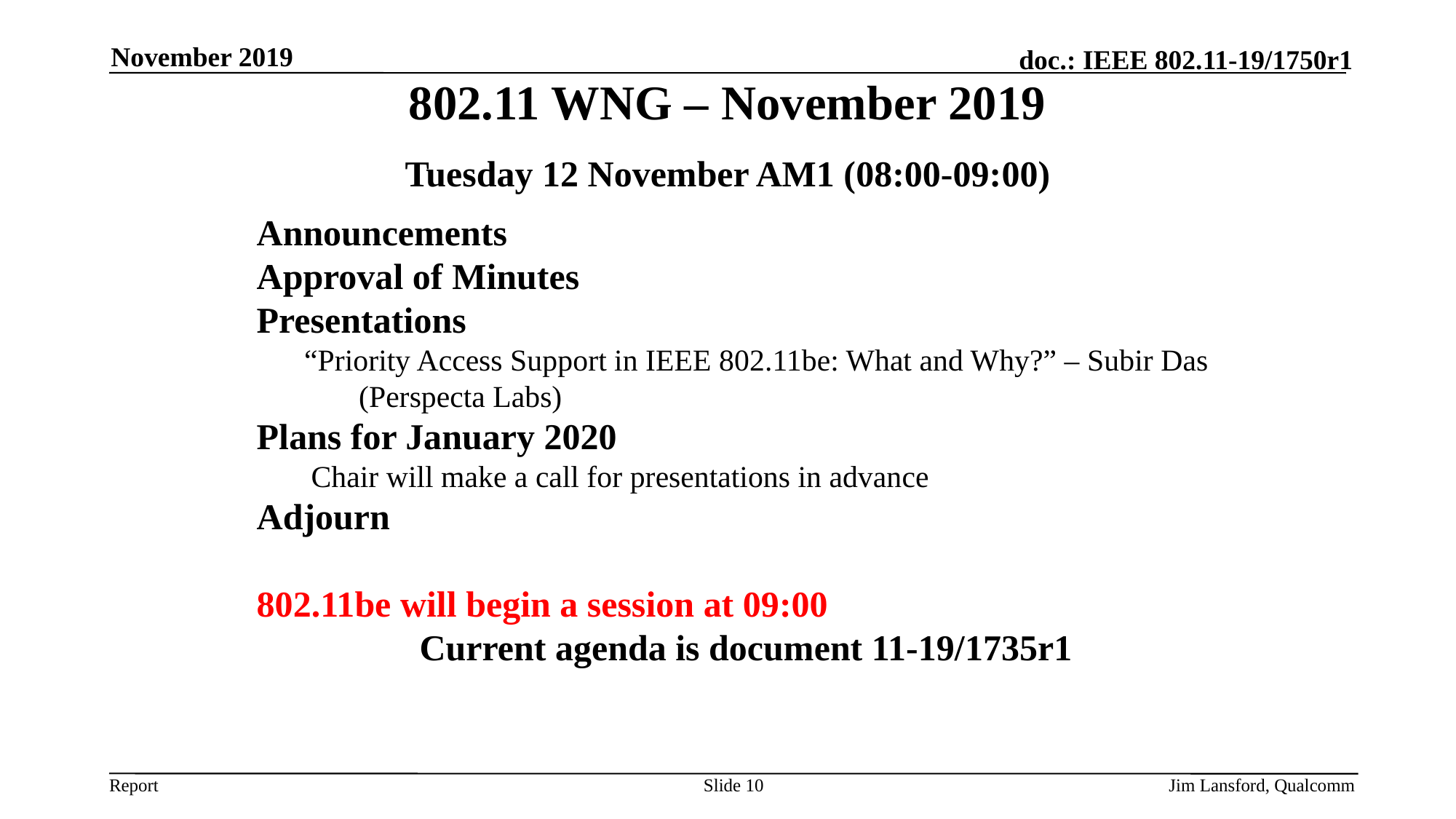

November 2019
# 802.11 WNG – November 2019
Tuesday 12 November AM1 (08:00-09:00)
Announcements
Approval of Minutes
Presentations
“Priority Access Support in IEEE 802.11be: What and Why?” – Subir Das (Perspecta Labs)
Plans for January 2020
Chair will make a call for presentations in advance
Adjourn

802.11be will begin a session at 09:00
Current agenda is document 11-19/1735r1
Jim Lansford, Qualcomm
Slide 10